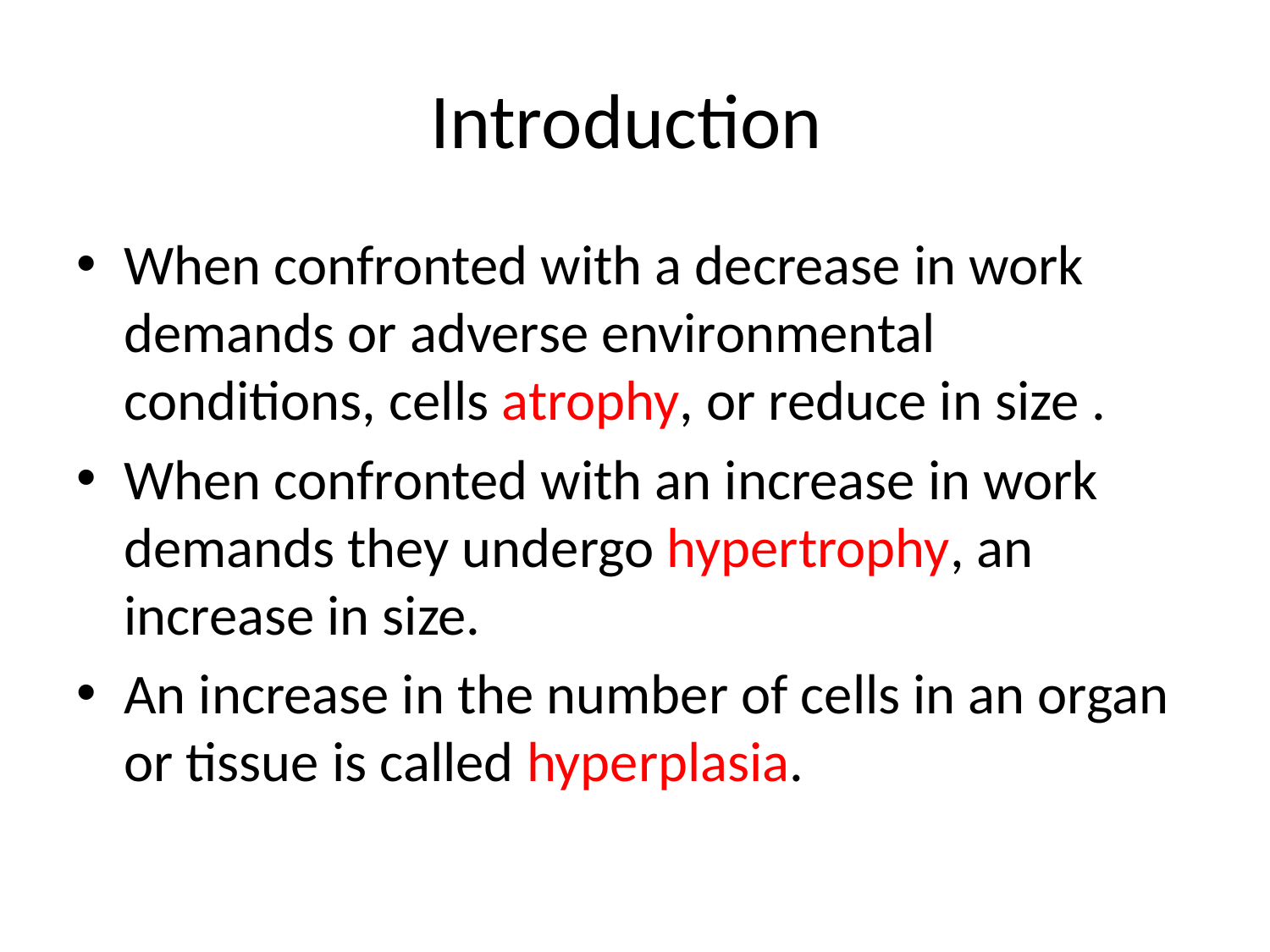

# Introduction
When confronted with a decrease in work demands or adverse environmental conditions, cells atrophy, or reduce in size .
When confronted with an increase in work demands they undergo hypertrophy, an increase in size.
An increase in the number of cells in an organ or tissue is called hyperplasia.